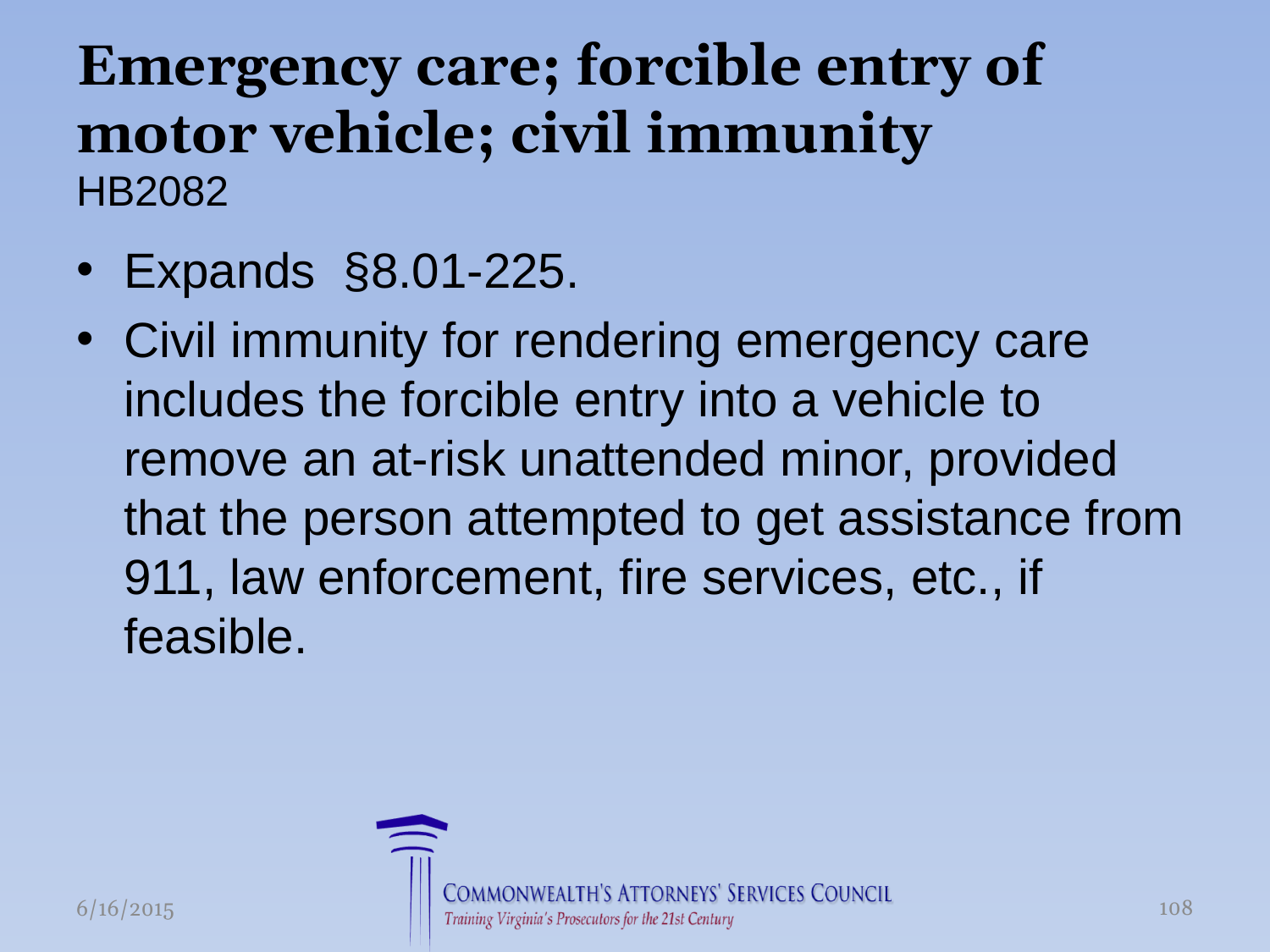

# Emergency care; forcible entry of motor vehicle; civil immunity HB2082
Expands  §8.01-225.
Civil immunity for rendering emergency care includes the forcible entry into a vehicle to remove an at-risk unattended minor, provided that the person attempted to get assistance from 911, law enforcement, fire services, etc., if feasible.

6/16/2015
108